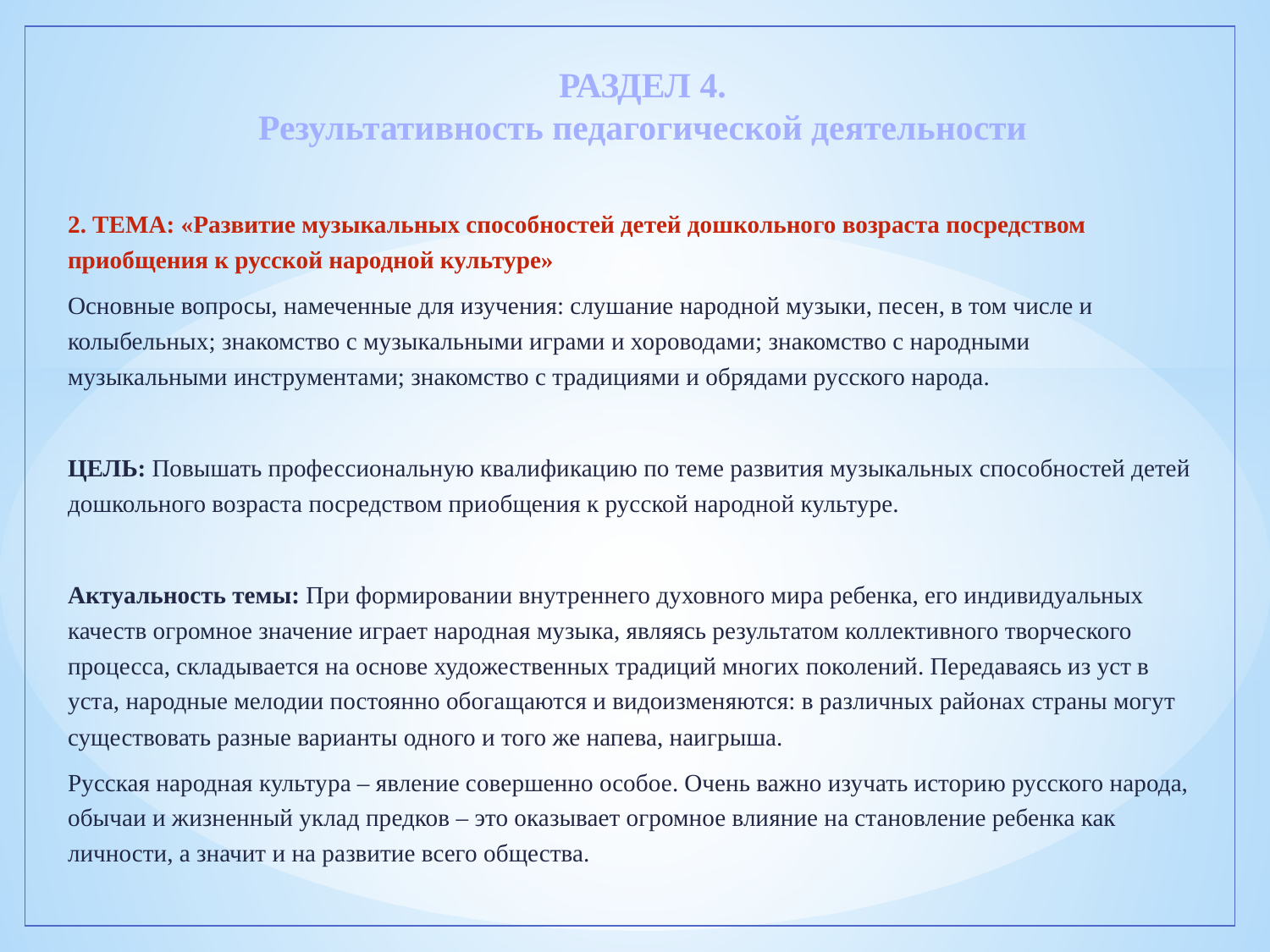

# РАЗДЕЛ 4. Результативность педагогической деятельности
2. ТЕМА: «Развитие музыкальных способностей детей дошкольного возраста посредством приобщения к русской народной культуре»
Основные вопросы, намеченные для изучения: слушание народной музыки, песен, в том числе и колыбельных; знакомство с музыкальными играми и хороводами; знакомство с народными музыкальными инструментами; знакомство с традициями и обрядами русского народа.

ЦЕЛЬ: Повышать профессиональную квалификацию по теме развития музыкальных способностей детей дошкольного возраста посредством приобщения к русской народной культуре.

Актуальность темы: При формировании внутреннего духовного мира ребенка, его индивидуальных качеств огромное значение играет народная музыка, являясь результатом коллективного творческого процесса, складывается на основе художественных традиций многих поколений. Передаваясь из уст в уста, народные мелодии постоянно обогащаются и видоизменяются: в различных районах страны могут существовать разные варианты одного и того же напева, наигрыша.
Русская народная культура – явление совершенно особое. Очень важно изучать историю русского народа, обычаи и жизненный уклад предков – это оказывает огромное влияние на становление ребенка как личности, а значит и на развитие всего общества.